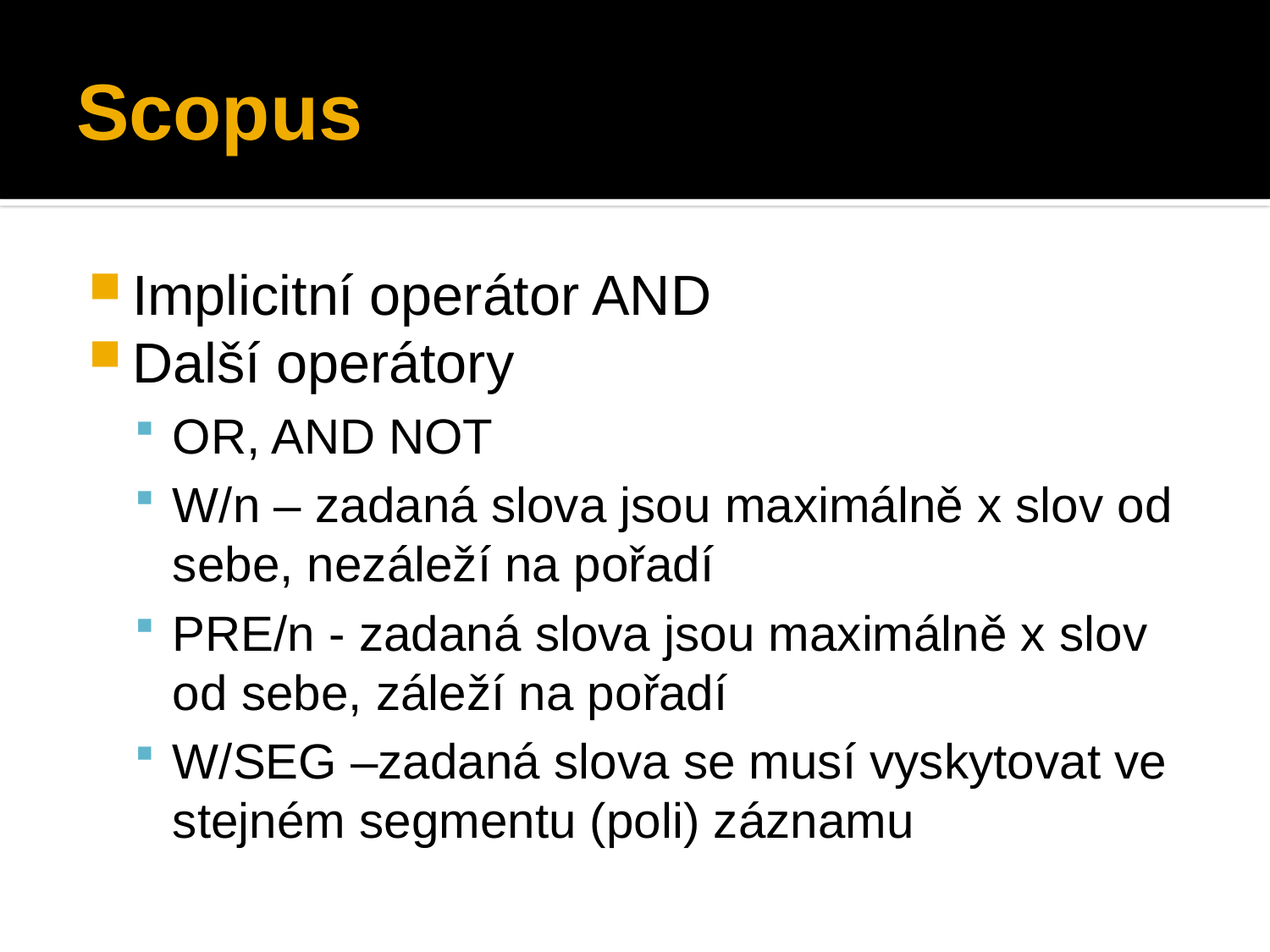

# Scopus
Implicitní operátor AND
Další operátory
OR, AND NOT
W/n – zadaná slova jsou maximálně x slov od sebe, nezáleží na pořadí
PRE/n - zadaná slova jsou maximálně x slov od sebe, záleží na pořadí
W/SEG –zadaná slova se musí vyskytovat ve stejném segmentu (poli) záznamu